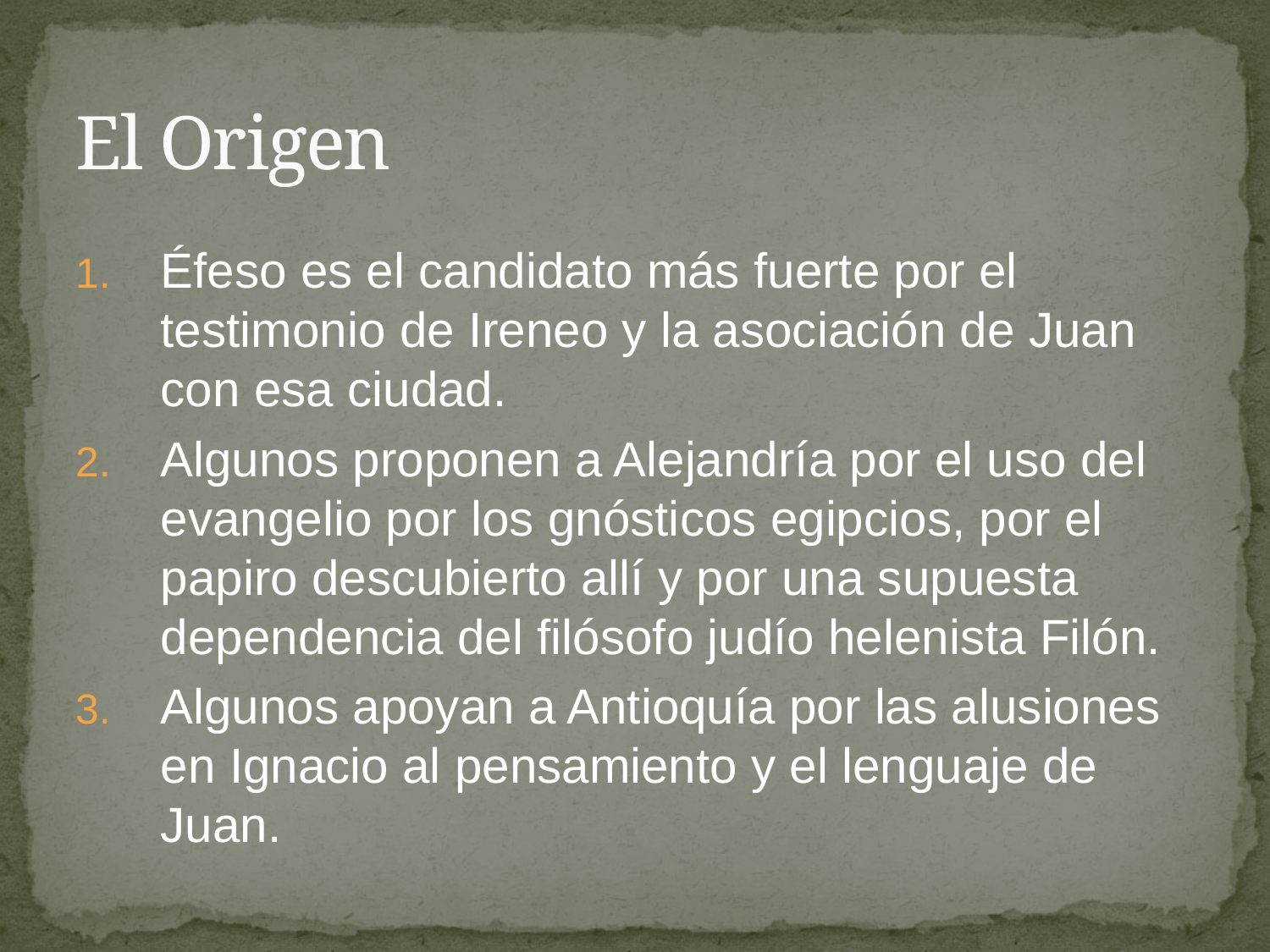

# El Origen
Éfeso es el candidato más fuerte por el testimonio de Ireneo y la asociación de Juan con esa ciudad.
Algunos proponen a Alejandría por el uso del evangelio por los gnósticos egipcios, por el papiro descubierto allí y por una supuesta dependencia del filósofo judío helenista Filón.
Algunos apoyan a Antioquía por las alusiones en Ignacio al pensamiento y el lenguaje de Juan.